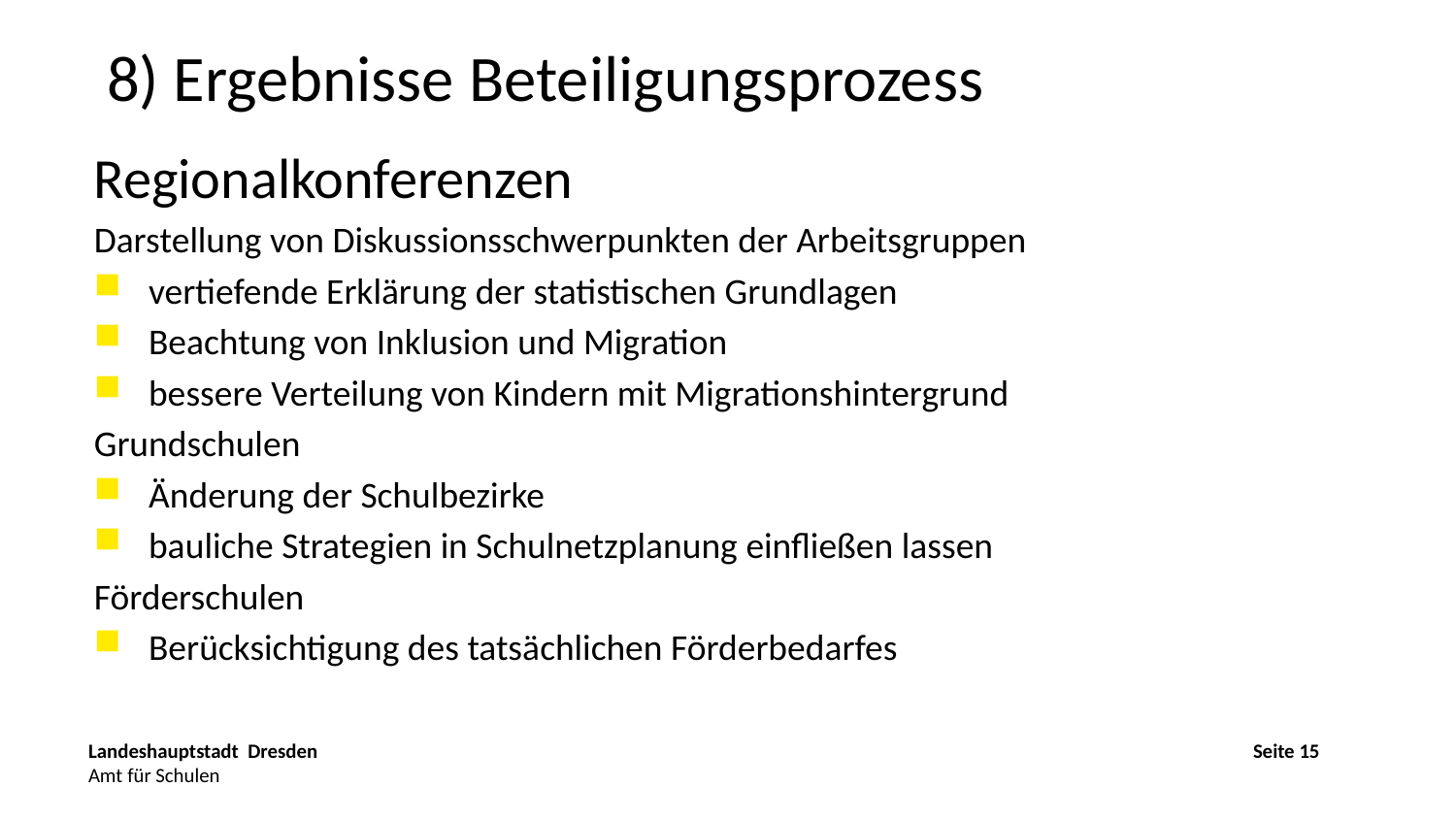

8) Ergebnisse Beteiligungsprozess
Regionalkonferenzen
Darstellung von Diskussionsschwerpunkten der Arbeitsgruppen
vertiefende Erklärung der statistischen Grundlagen
Beachtung von Inklusion und Migration
bessere Verteilung von Kindern mit Migrationshintergrund
Grundschulen
Änderung der Schulbezirke
bauliche Strategien in Schulnetzplanung einfließen lassen
Förderschulen
Berücksichtigung des tatsächlichen Förderbedarfes

Landeshauptstadt  Dresden							Seite 15
Amt für Schulen